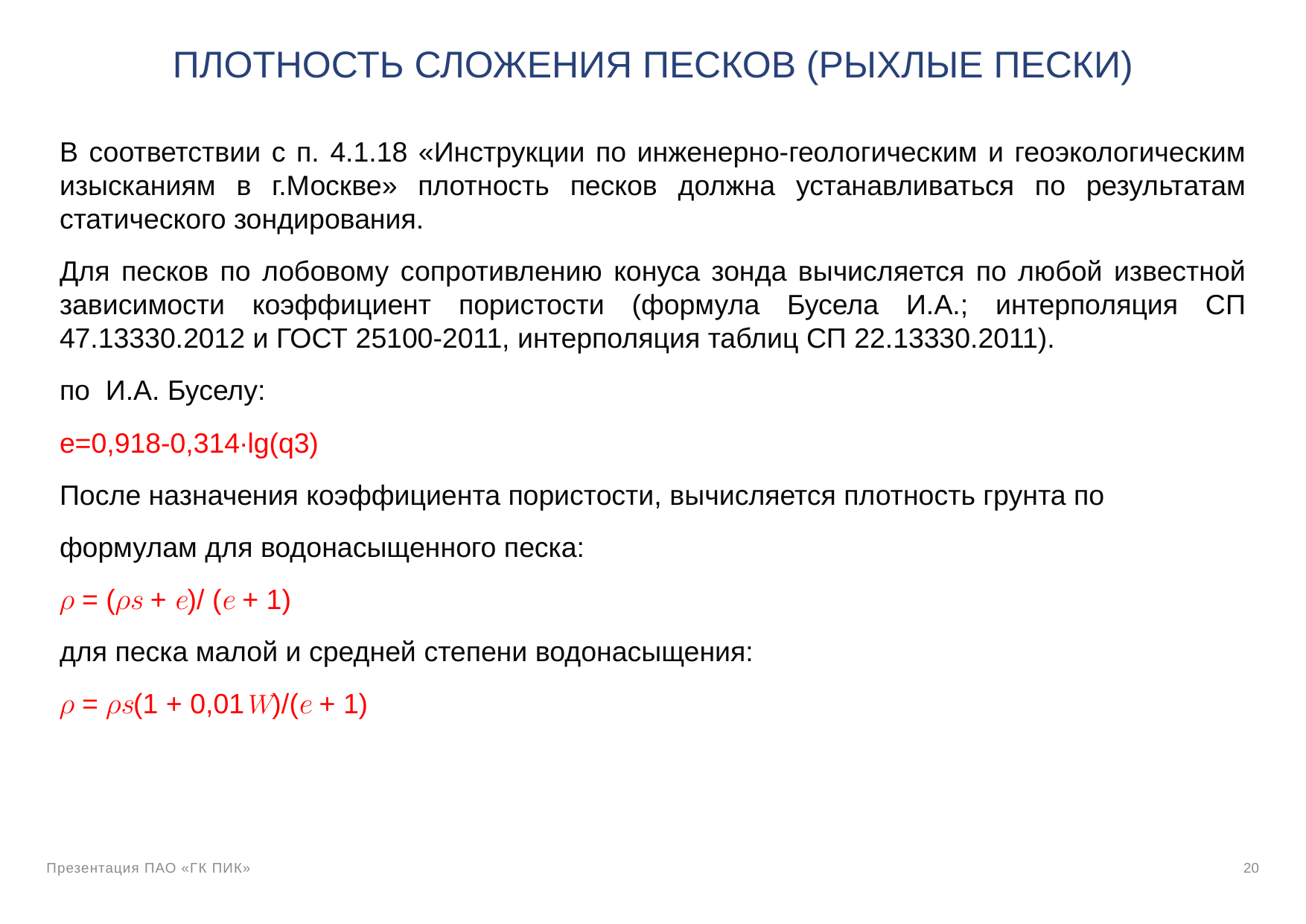

# ПЛОТНОСТЬ СЛОЖЕНИЯ ПЕСКОВ (РЫХЛЫЕ ПЕСКИ)
В соответствии с п. 4.1.18 «Инструкции по инженерно-геологическим и геоэкологическим изысканиям в г.Москве» плотность песков должна устанавливаться по результатам статического зондирования.
Для песков по лобовому сопротивлению конуса зонда вычисляется по любой известной зависимости коэффициент пористости (формула Бусела И.А.; интерполяция СП 47.13330.2012 и ГОСТ 25100-2011, интерполяция таблиц СП 22.13330.2011).
по  И.А. Буселу:
e=0,918-0,314∙lg(q3)
После назначения коэффициента пористости, вычисляется плотность грунта по
формулам для водонасыщенного песка:
𝜌 = (𝜌𝑠 + 𝑒)/ (𝑒 + 1)
для песка малой и средней степени водонасыщения:
𝜌 = 𝜌𝑠(1 + 0,01𝑊)/(𝑒 + 1)

20
Презентация ПАО «ГК ПИК»